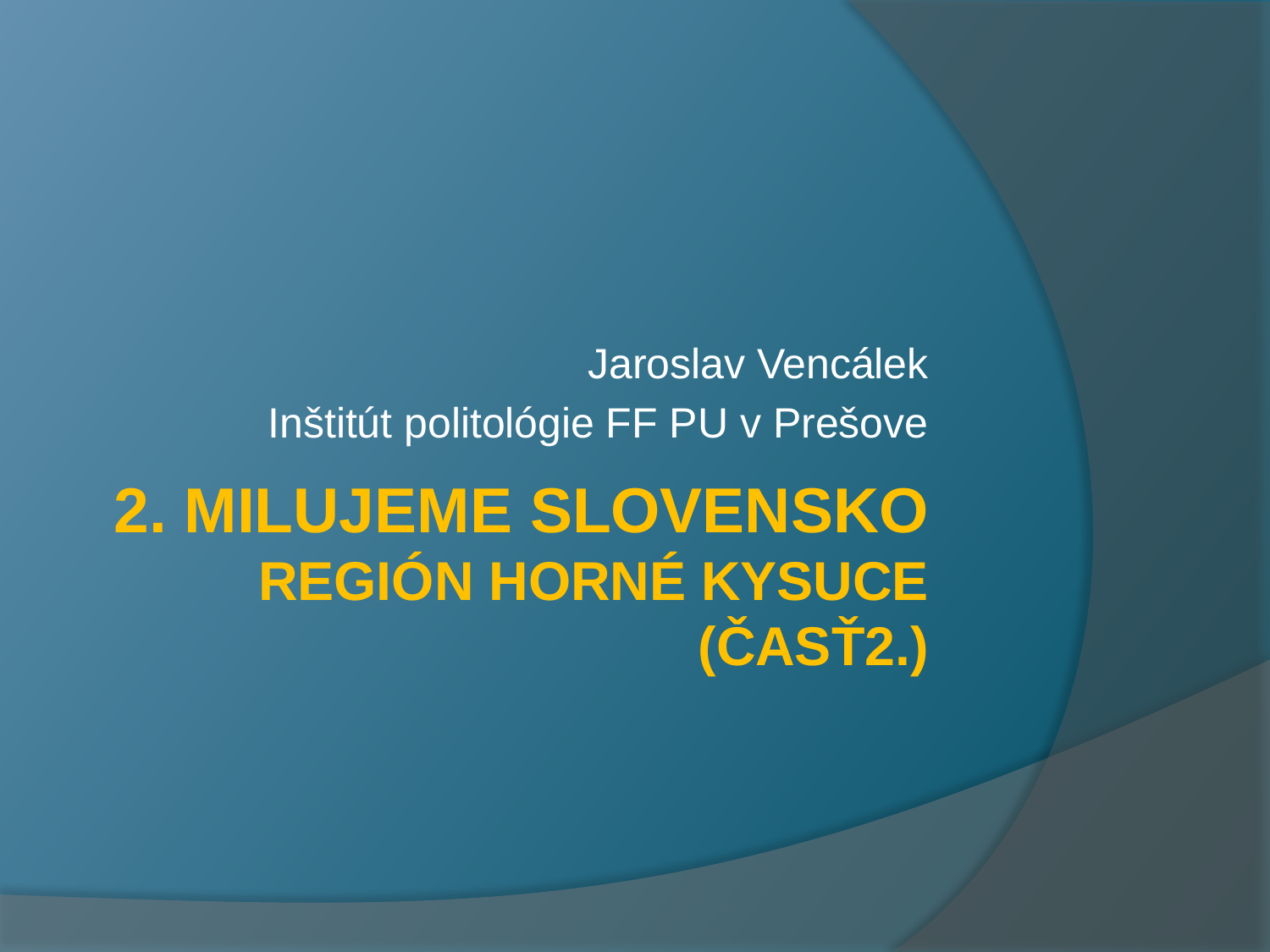

Jaroslav Vencálek
Inštitút politológie FF PU v Prešove
# 2. MilujemE Slovensko región Horné Kysuce (časť2.)